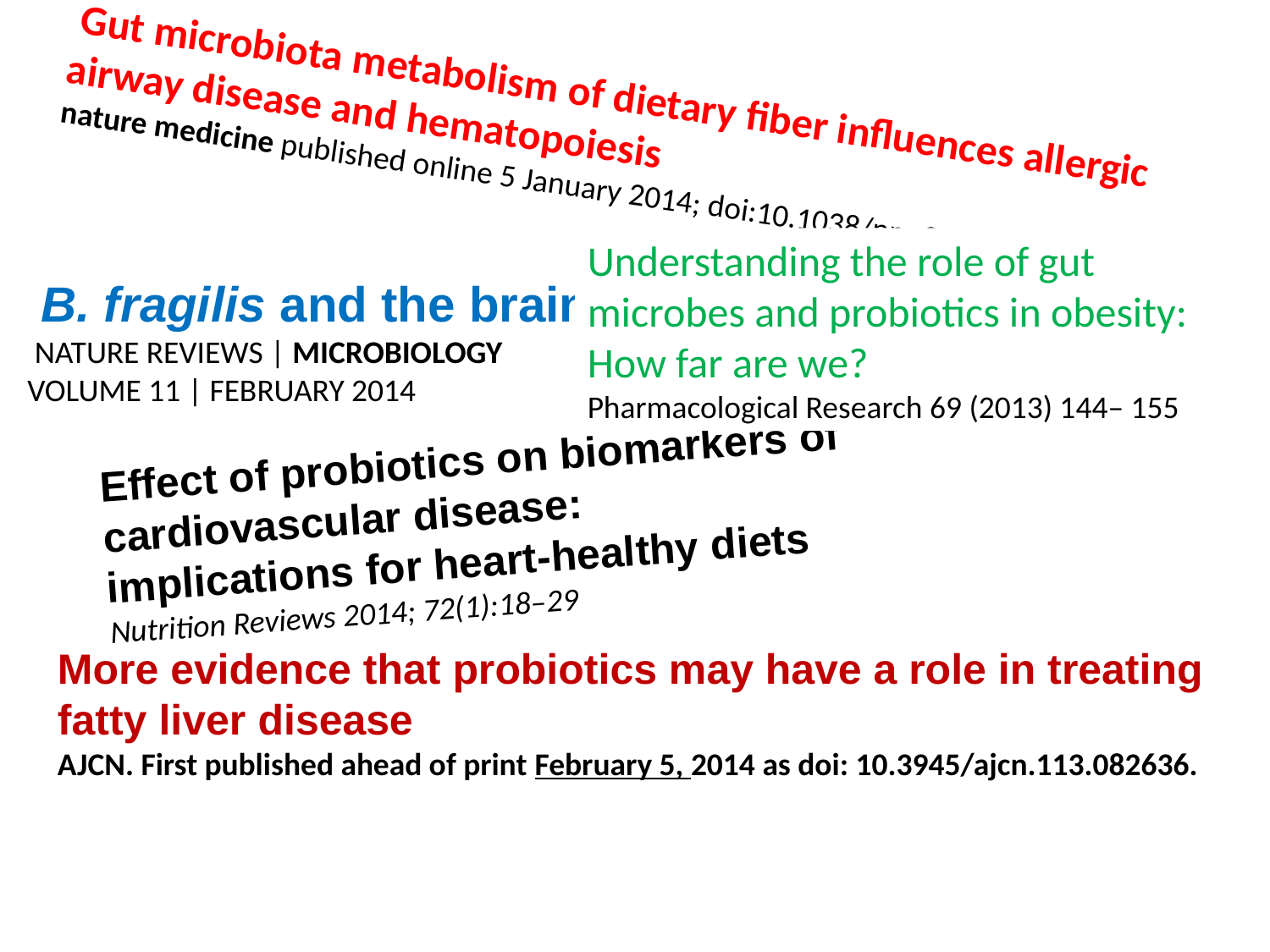

Gut microbiota metabolism of dietary fiber influences allergic airway disease and hematopoiesis
nature medicine published online 5 January 2014; doi:10.1038/nm.3444
Understanding the role of gut microbes and probiotics in obesity:
How far are we?
Pharmacological Research 69 (2013) 144– 155

 B. fragilis and the brain
 NATURE REVIEWS | MICROBIOLOGY
VOLUME 11 | FEBRUARY 2014
Effect of probiotics on biomarkers of cardiovascular disease:
implications for heart-healthy diets
Nutrition Reviews 2014; 72(1):18–29
More evidence that probiotics may have a role in treating fatty liver disease
AJCN. First published ahead of print February 5, 2014 as doi: 10.3945/ajcn.113.082636.